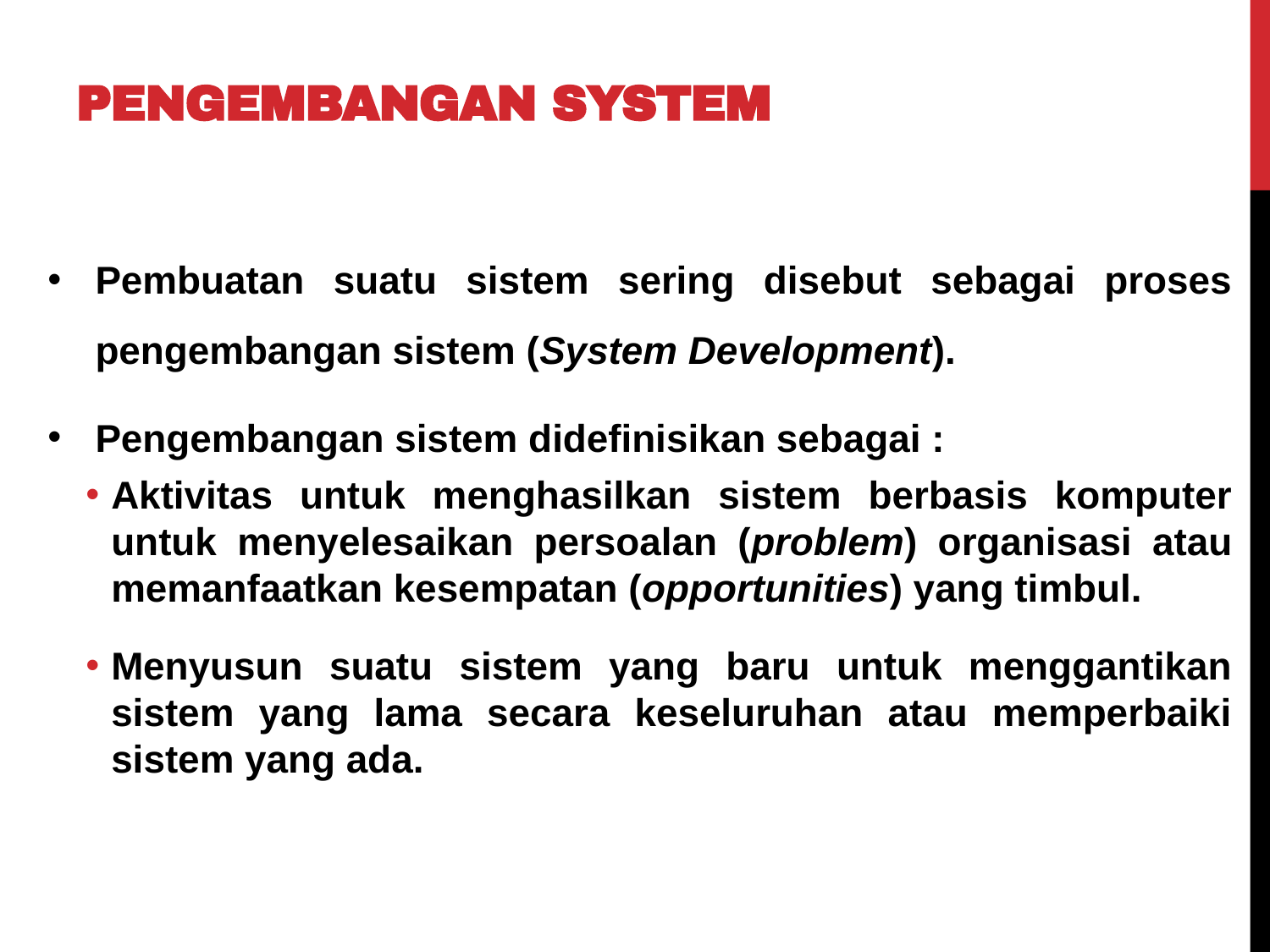

# PENGEMBANGAN SYSTEM
Pembuatan suatu sistem sering disebut sebagai proses pengembangan sistem (System Development).
Pengembangan sistem didefinisikan sebagai :
Aktivitas untuk menghasilkan sistem berbasis komputer untuk menyelesaikan persoalan (problem) organisasi atau memanfaatkan kesempatan (opportunities) yang timbul.
Menyusun suatu sistem yang baru untuk menggantikan sistem yang lama secara keseluruhan atau memperbaiki sistem yang ada.